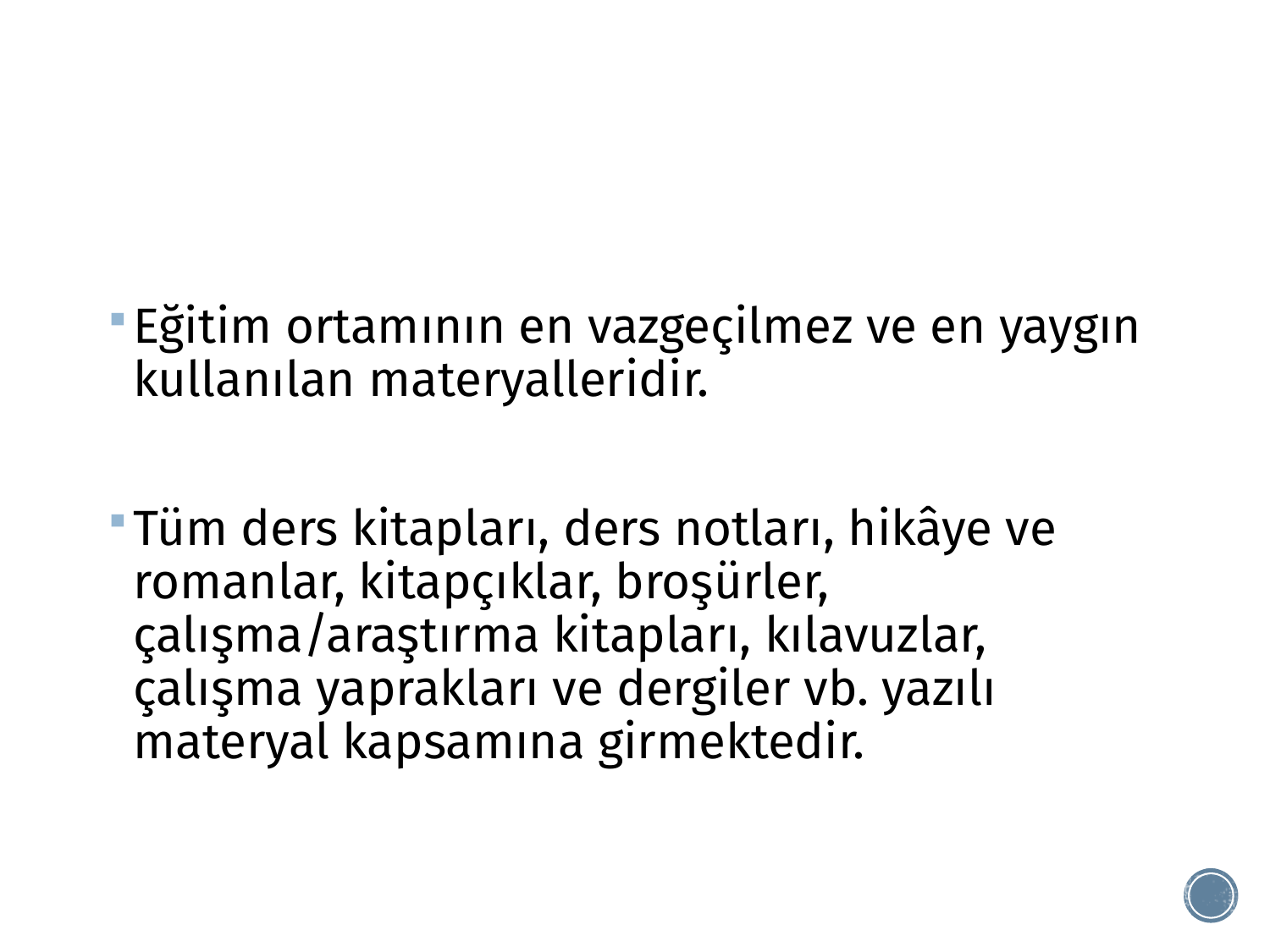

#
Eğitim ortamının en vazgeçilmez ve en yaygın kullanılan materyalleridir.

Tüm ders kitapları, ders notları, hikâye ve romanlar, kitapçıklar, broşürler, çalışma/araştırma kitapları, kılavuzlar, çalışma yaprakları ve dergiler vb. yazılı materyal kapsamına girmektedir.